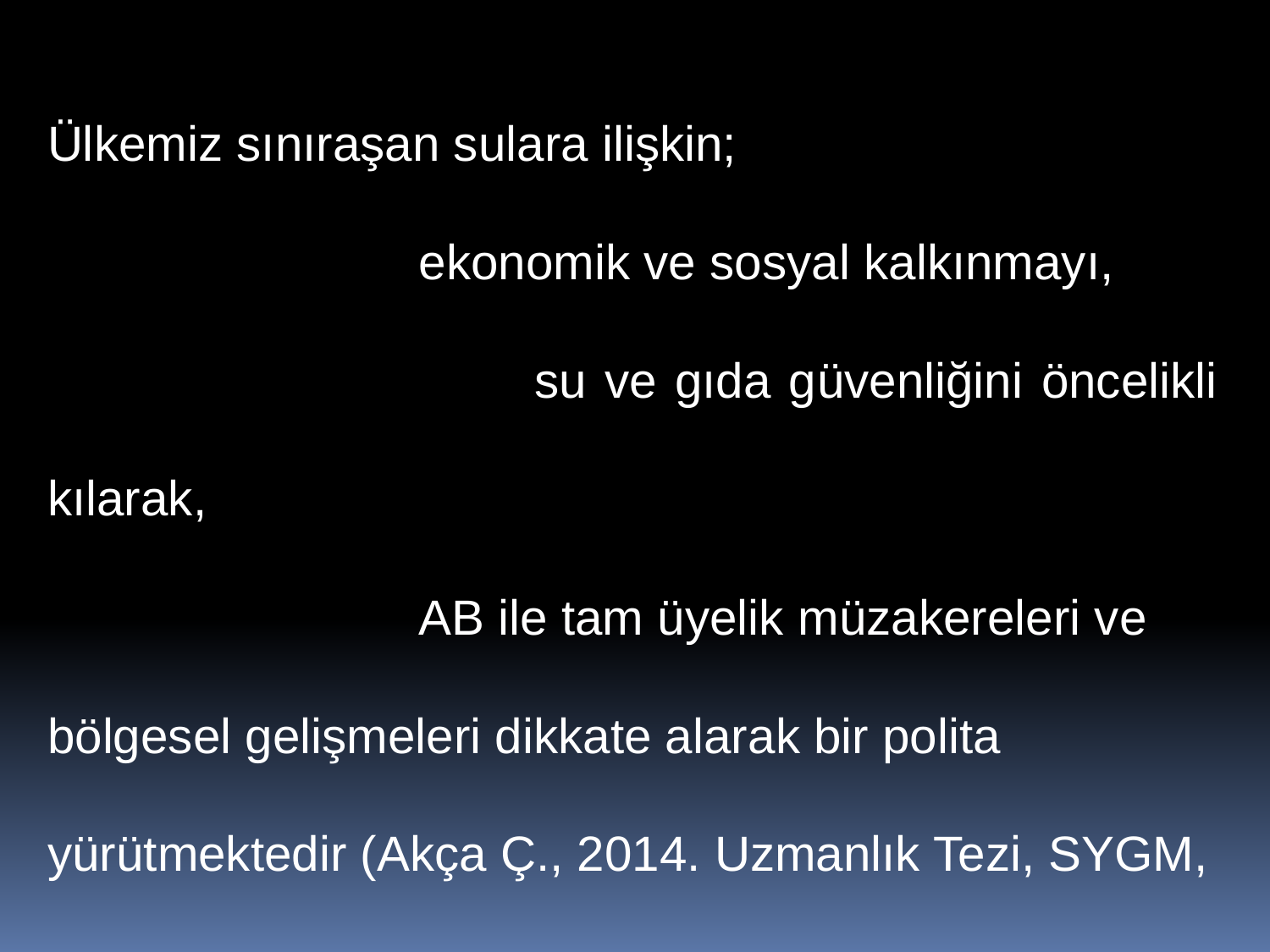

Ülkemiz sınıraşan sulara ilişkin;
                           ekonomik ve sosyal kalkınmayı,
                           su ve gıda güvenliğini öncelikli kılarak,
                           AB ile tam üyelik müzakereleri ve bölgesel gelişmeleri dikkate alarak bir polita yürütmektedir (Akça Ç., 2014. Uzmanlık Tezi, SYGM, https://www.tarimorman.gov.tr › Belgeler › TEZLER